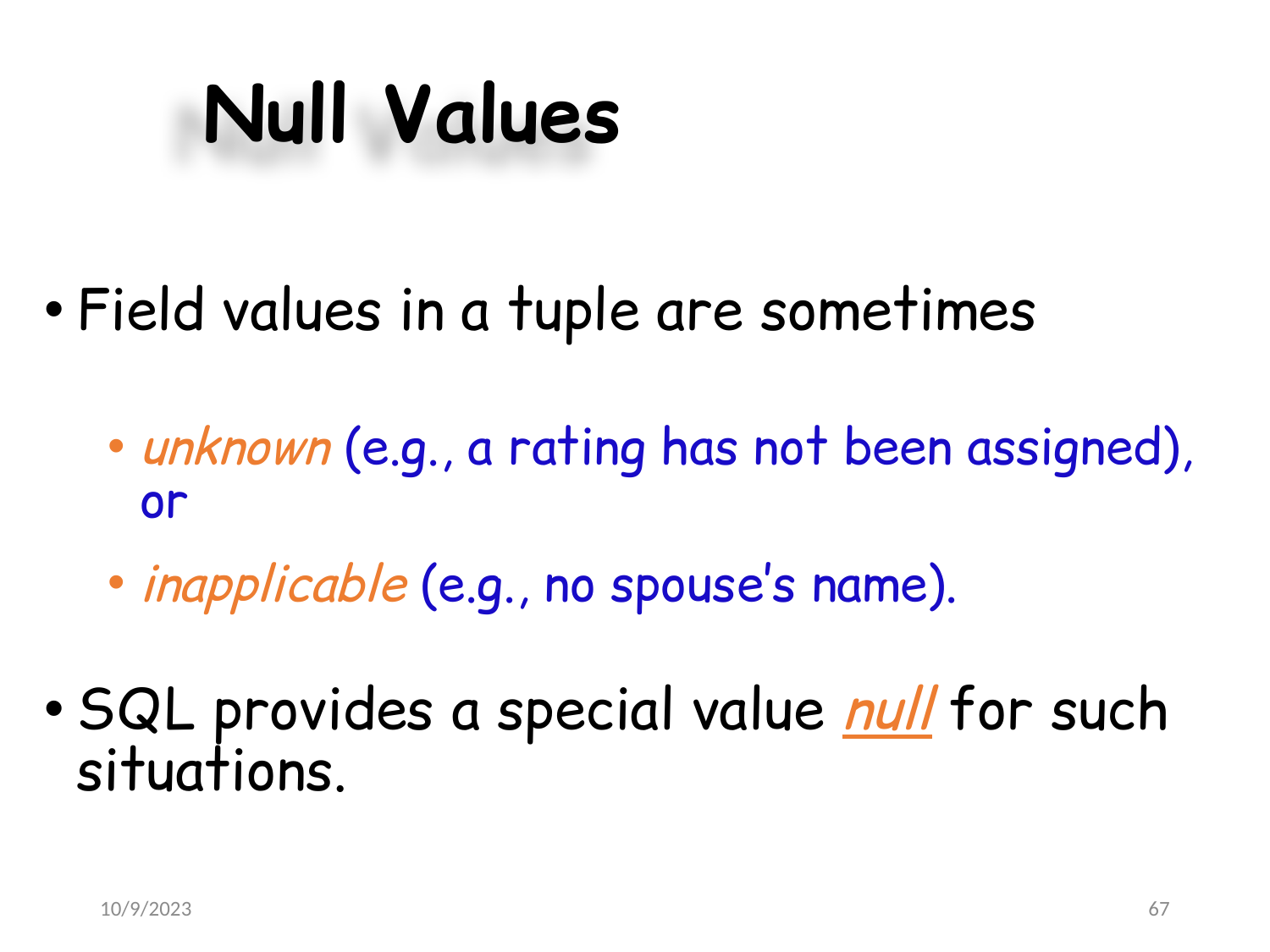

# Null Values
Field values in a tuple are sometimes

unknown (e.g., a rating has not been assigned), or
inapplicable (e.g., no spouse’s name).

SQL provides a special value null for such situations.
10/9/2023
67